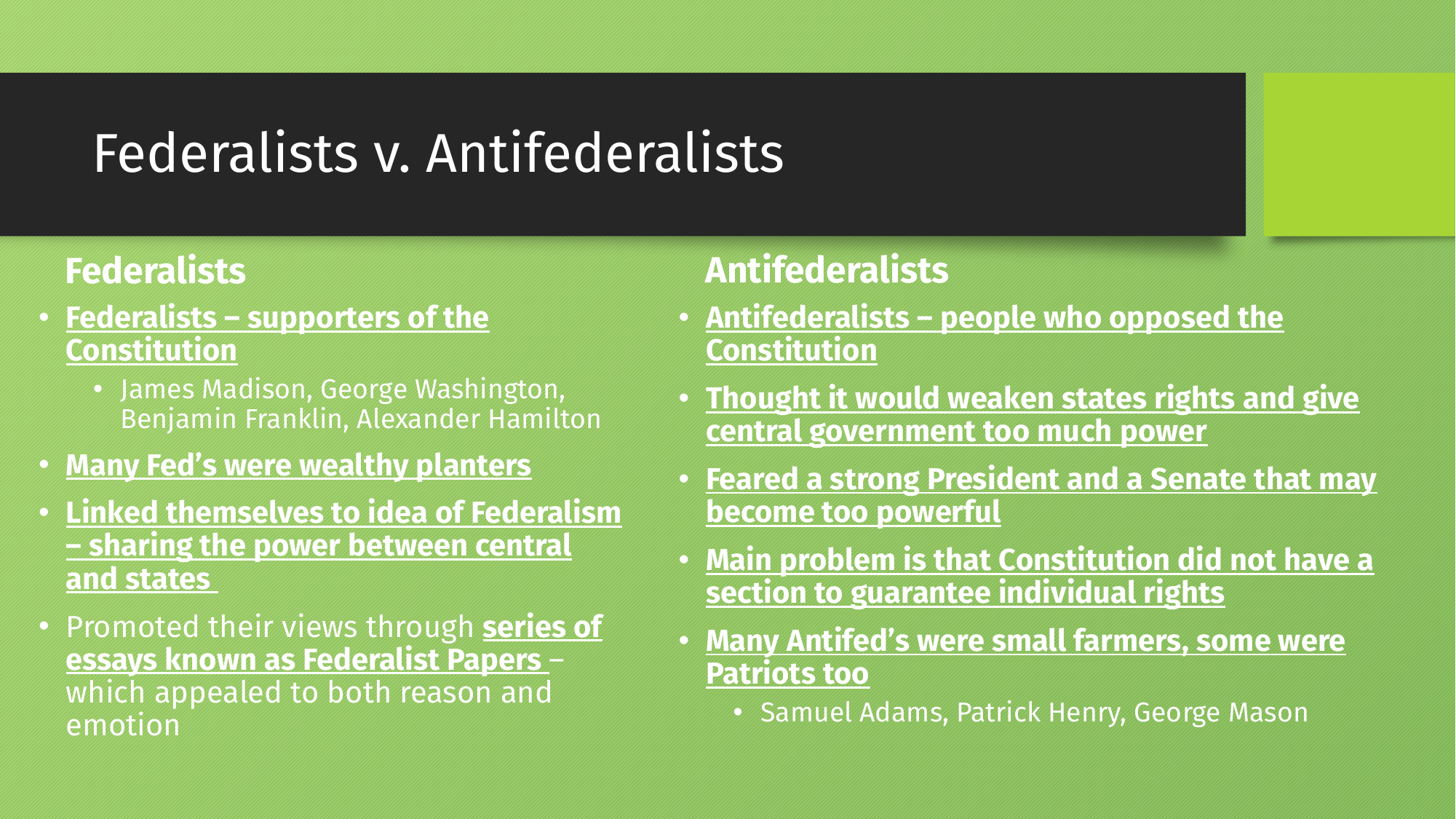

# Federalists v. Antifederalists
Federalists
Antifederalists
Federalists – supporters of the Constitution
James Madison, George Washington, Benjamin Franklin, Alexander Hamilton
Many Fed’s were wealthy planters
Linked themselves to idea of Federalism – sharing the power between central and states
Promoted their views through series of essays known as Federalist Papers – which appealed to both reason and emotion

Antifederalists – people who opposed the Constitution
Thought it would weaken states rights and give central government too much power
Feared a strong President and a Senate that may become too powerful
Main problem is that Constitution did not have a section to guarantee individual rights
Many Antifed’s were small farmers, some were Patriots too
Samuel Adams, Patrick Henry, George Mason